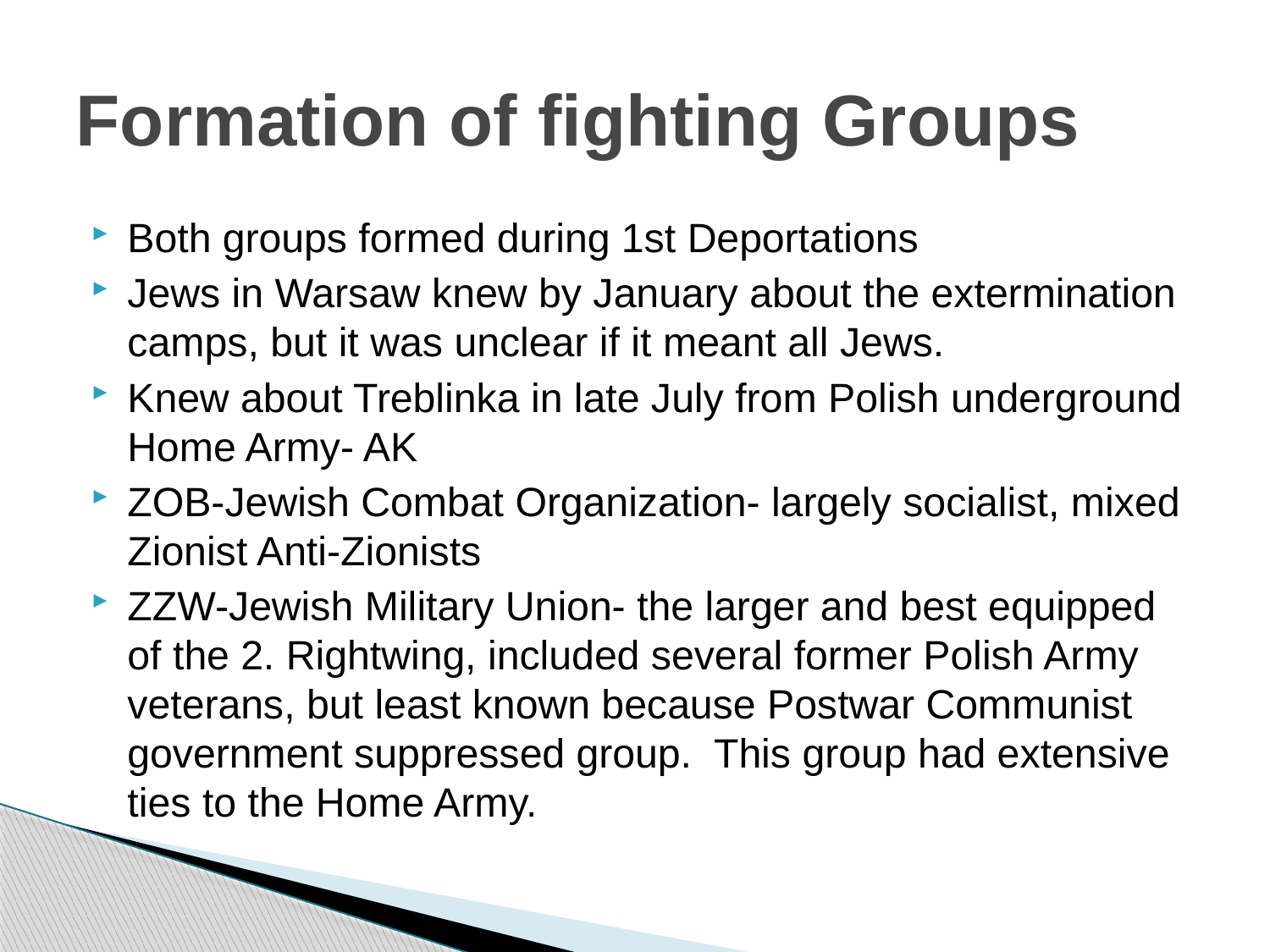

# Formation of fighting Groups
Both groups formed during 1st Deportations
Jews in Warsaw knew by January about the extermination camps, but it was unclear if it meant all Jews.
Knew about Treblinka in late July from Polish underground Home Army- AK
ZOB-Jewish Combat Organization- largely socialist, mixed Zionist Anti-Zionists
ZZW-Jewish Military Union- the larger and best equipped of the 2. Rightwing, included several former Polish Army veterans, but least known because Postwar Communist government suppressed group.  This group had extensive ties to the Home Army.